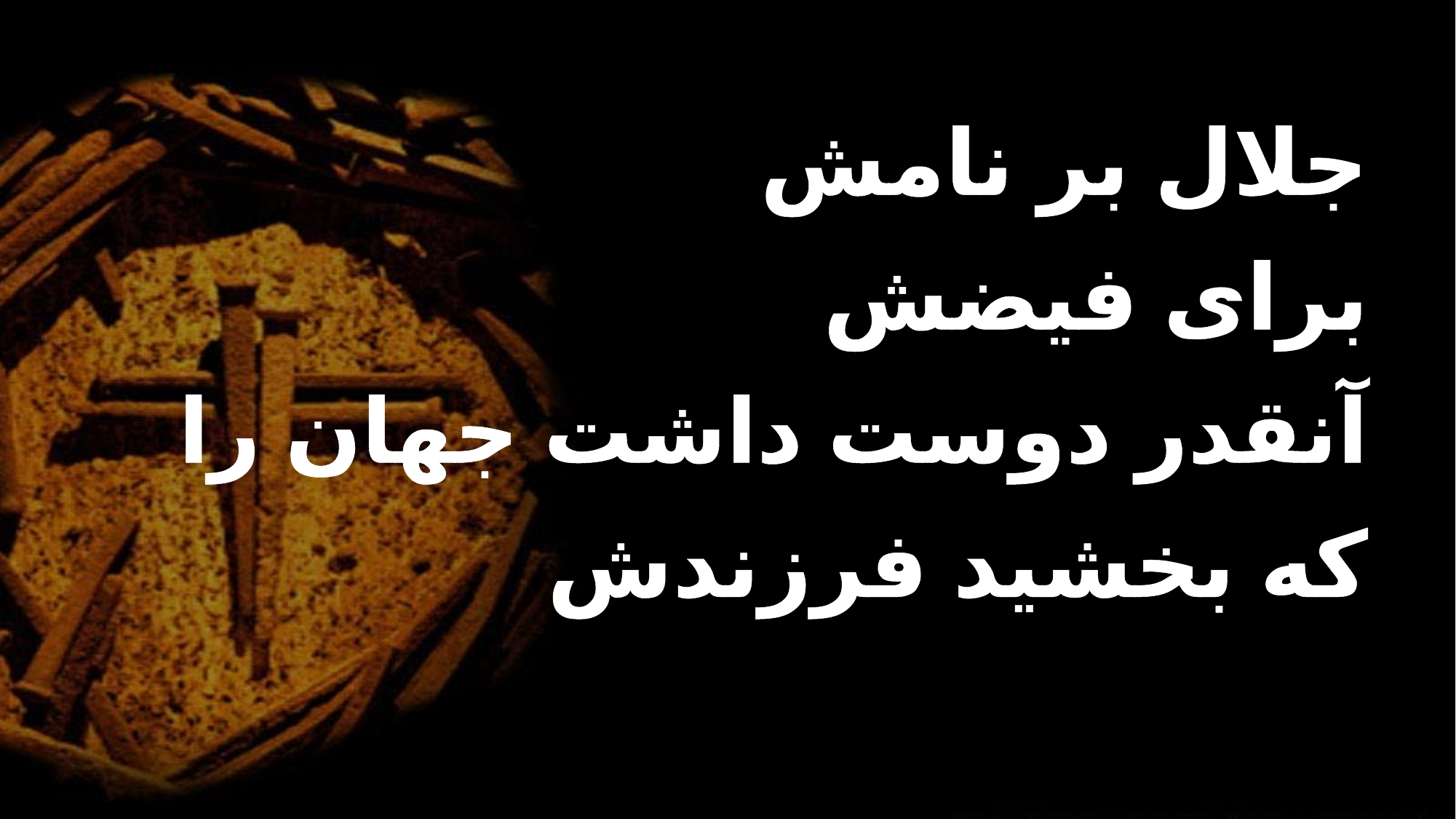

جلال بر نامش

   برای فیضش

   آنقدر دوست داشت جهان را

   که بخشید فرزندش